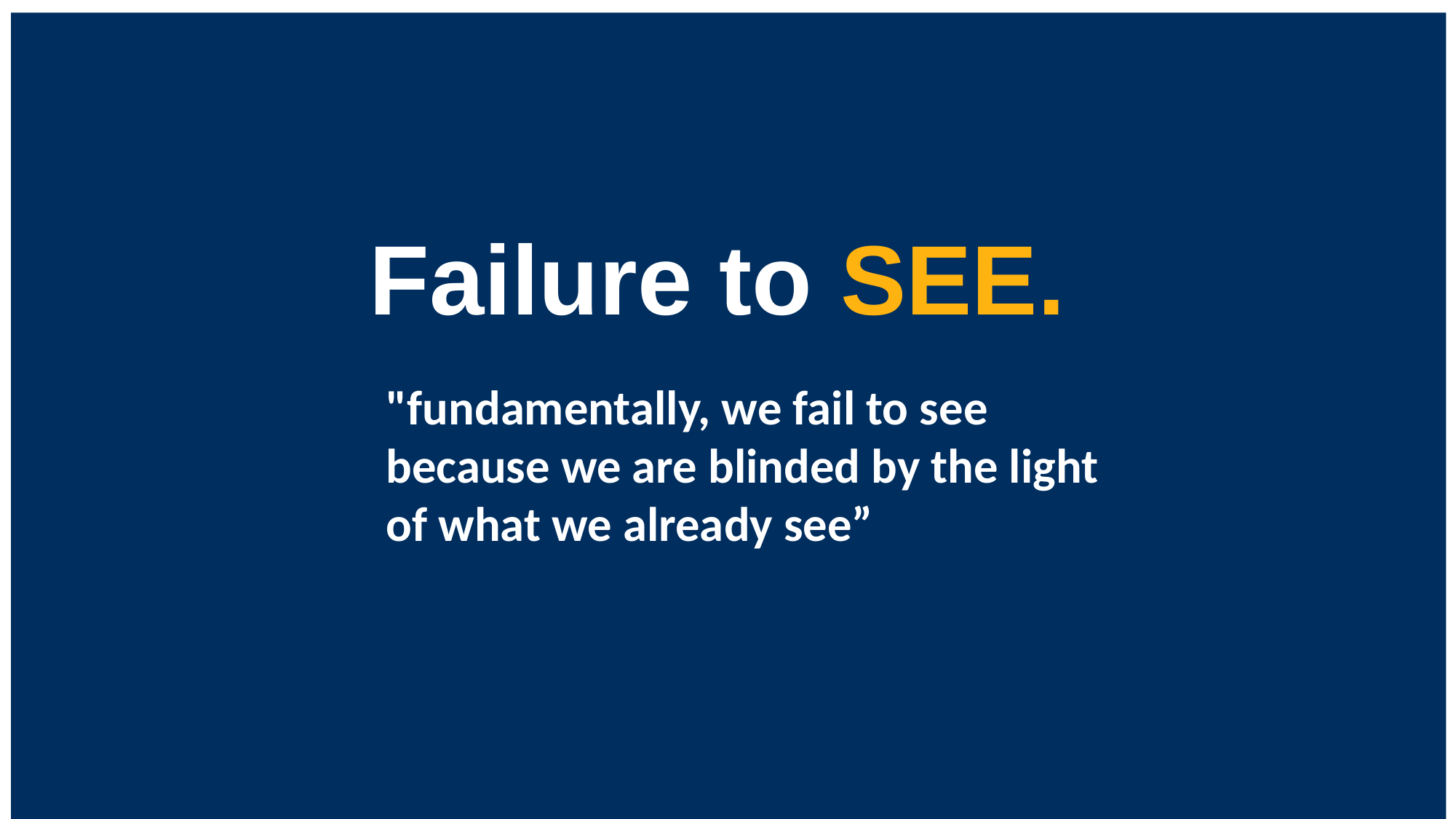

Failure to SEE.
"fundamentally, we fail to see because we are blinded by the light of what we already see”